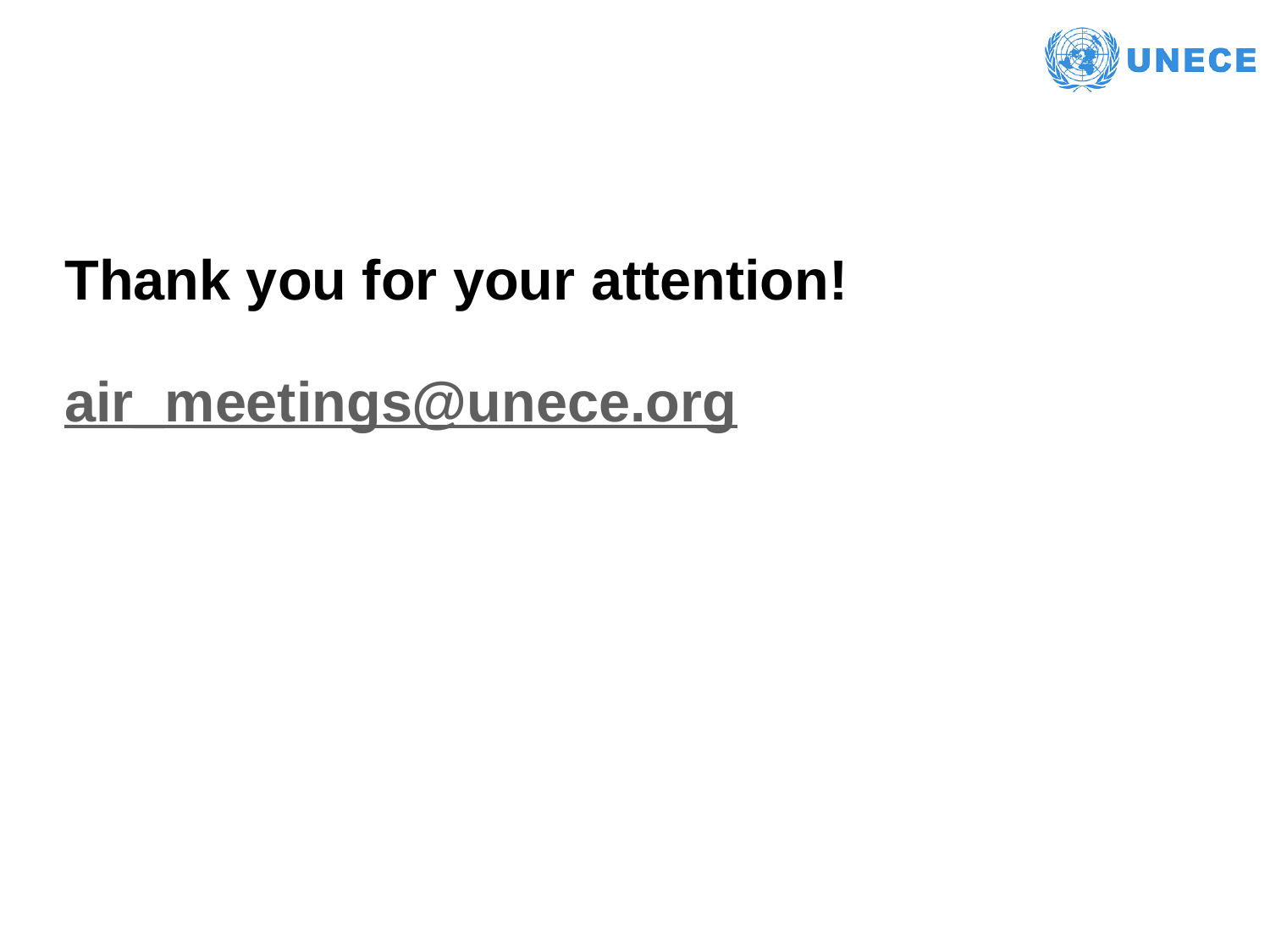

# Thank you for your attention! air_meetings@unece.org